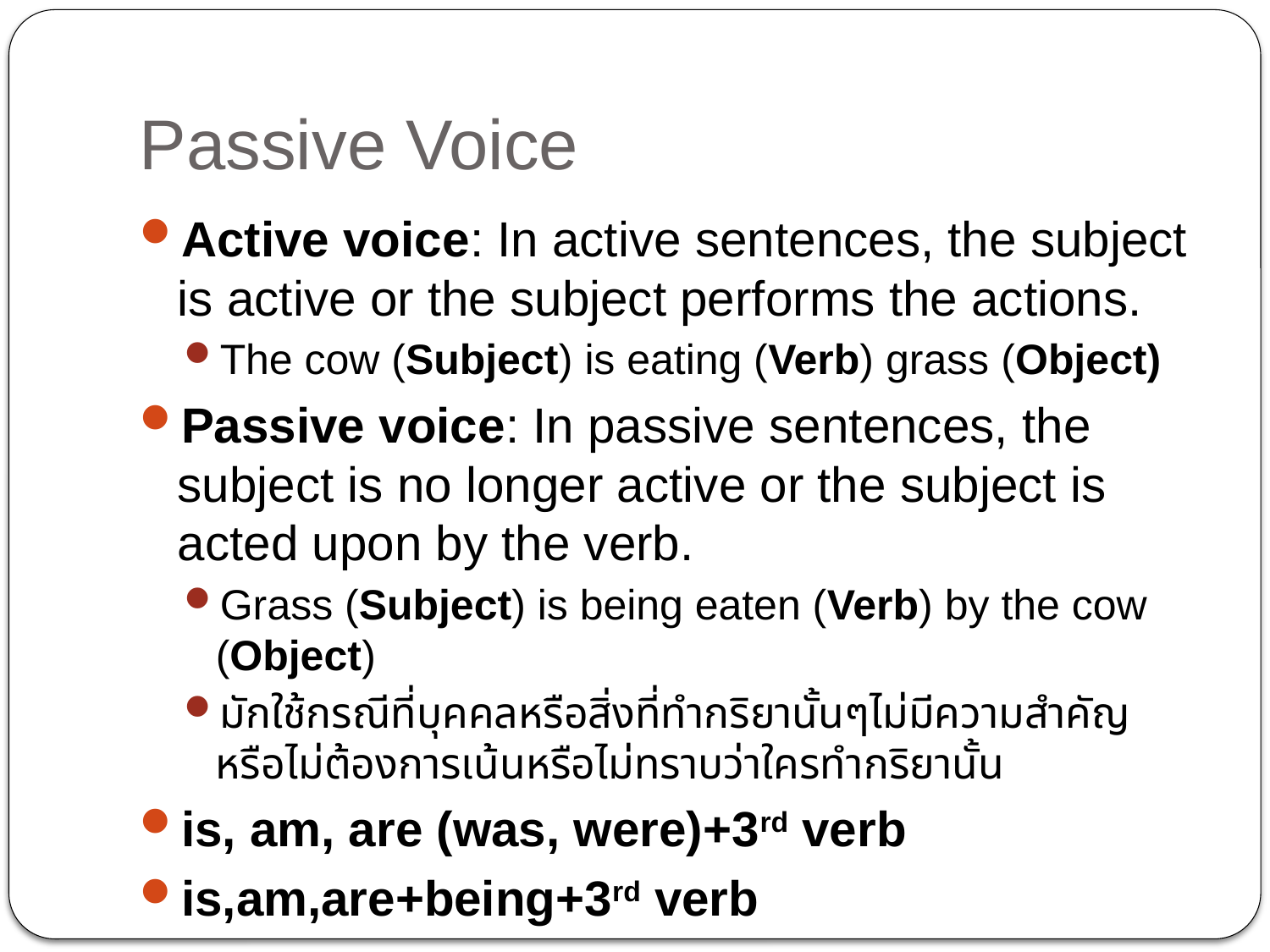

# Passive Voice
Active voice: In active sentences, the subject is active or the subject performs the actions.
The cow (Subject) is eating (Verb) grass (Object)
Passive voice: In passive sentences, the subject is no longer active or the subject is acted upon by the verb.
Grass (Subject) is being eaten (Verb) by the cow (Object)
มักใช้กรณีที่บุคคลหรือสิ่งที่ทำกริยานั้นๆไม่มีความสำคัญ หรือไม่ต้องการเน้นหรือไม่ทราบว่าใครทำกริยานั้น
is, am, are (was, were)+3rd verb
is,am,are+being+3rd verb